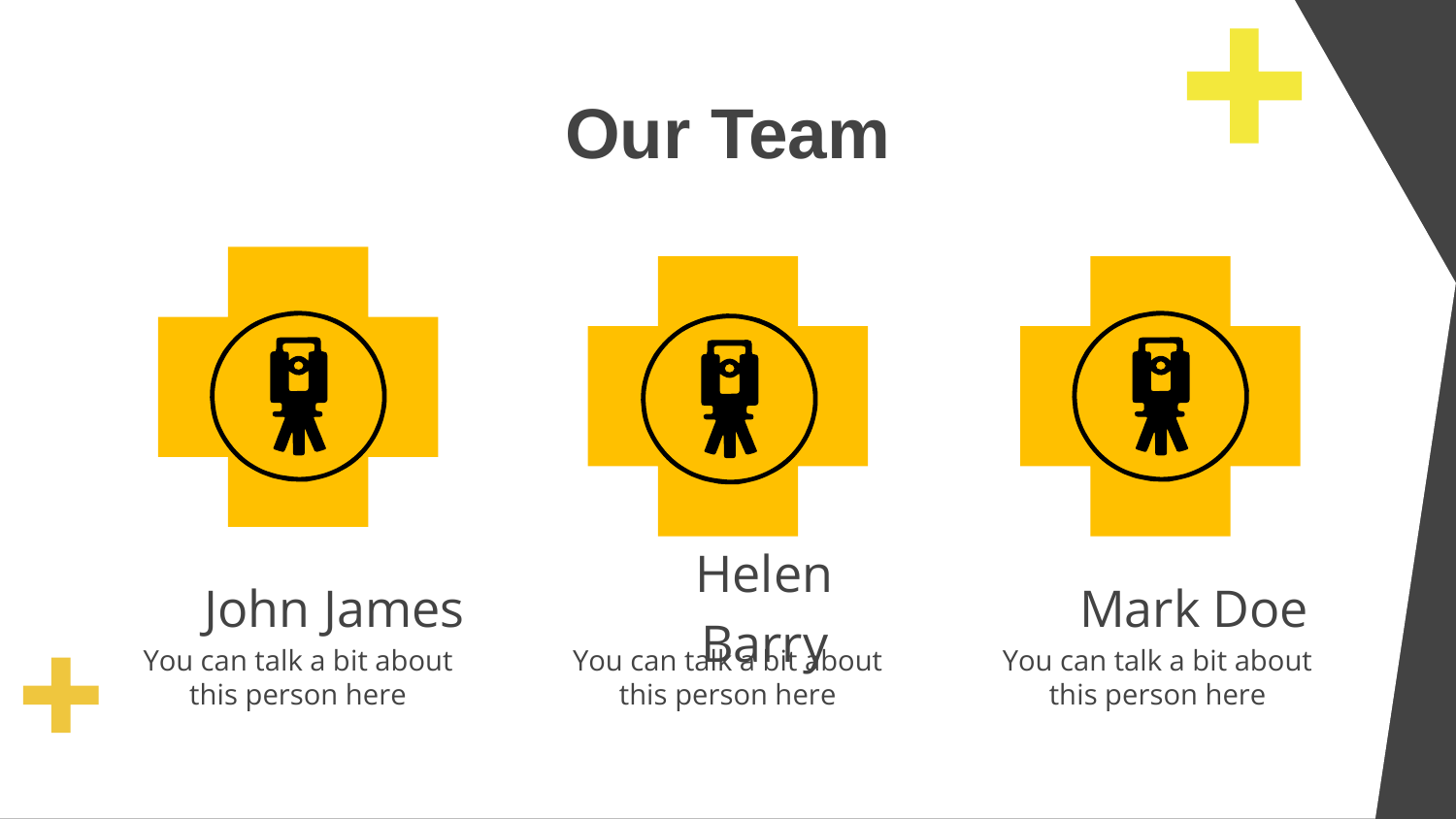

# Our Team

John James
Helen Barry
Mark Doe
You can talk a bit about this person here
You can talk a bit about this person here
You can talk a bit about this person here